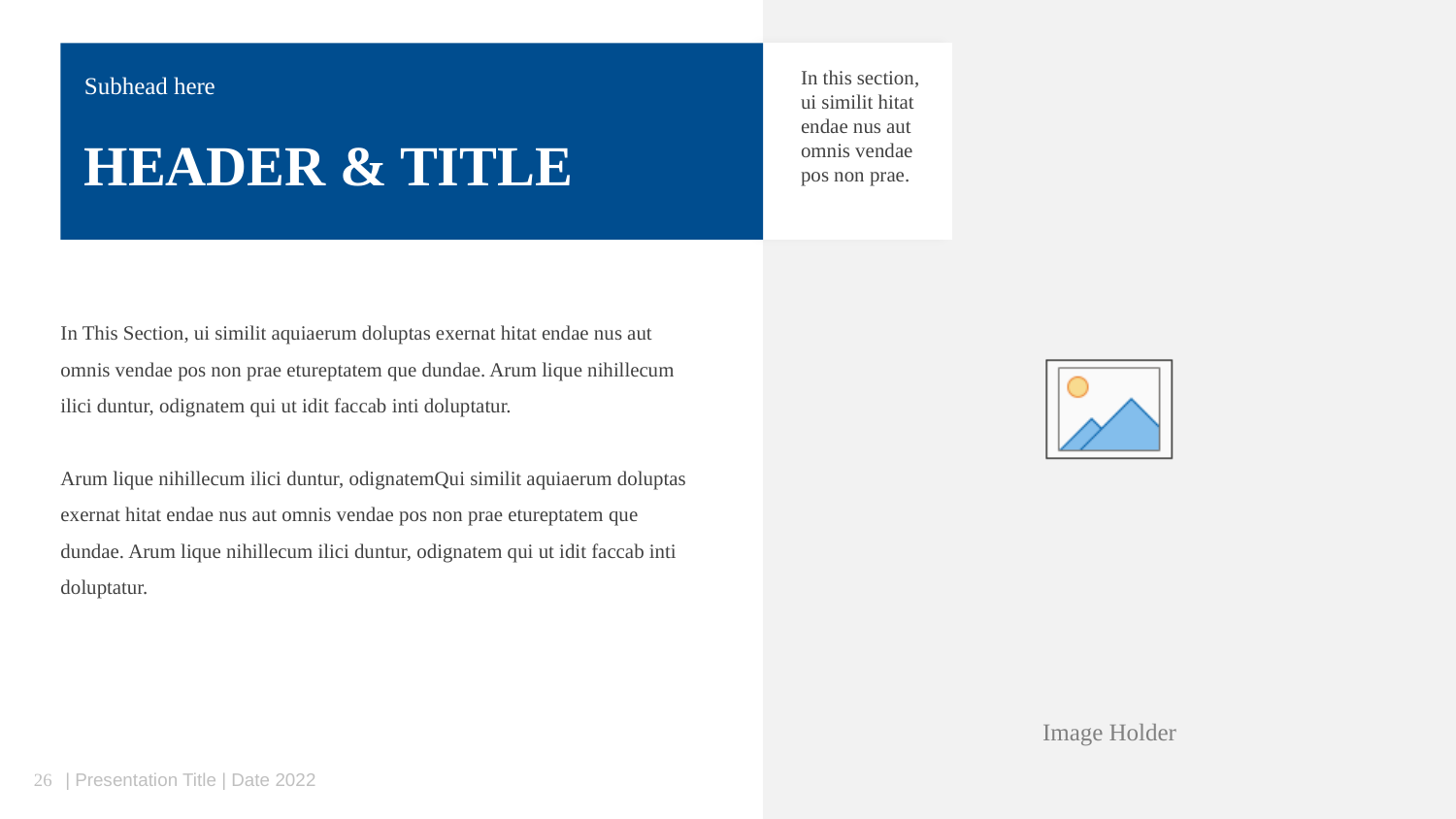

In this section, ui similit hitat endae nus aut omnis vendae pos non prae.
Subhead here
HEADER & TITLE
In This Section, ui similit aquiaerum doluptas exernat hitat endae nus aut omnis vendae pos non prae etureptatem que dundae. Arum lique nihillecum ilici duntur, odignatem qui ut idit faccab inti doluptatur.

Arum lique nihillecum ilici duntur, odignatemQui similit aquiaerum doluptas exernat hitat endae nus aut omnis vendae pos non prae etureptatem que dundae. Arum lique nihillecum ilici duntur, odignatem qui ut idit faccab inti doluptatur.